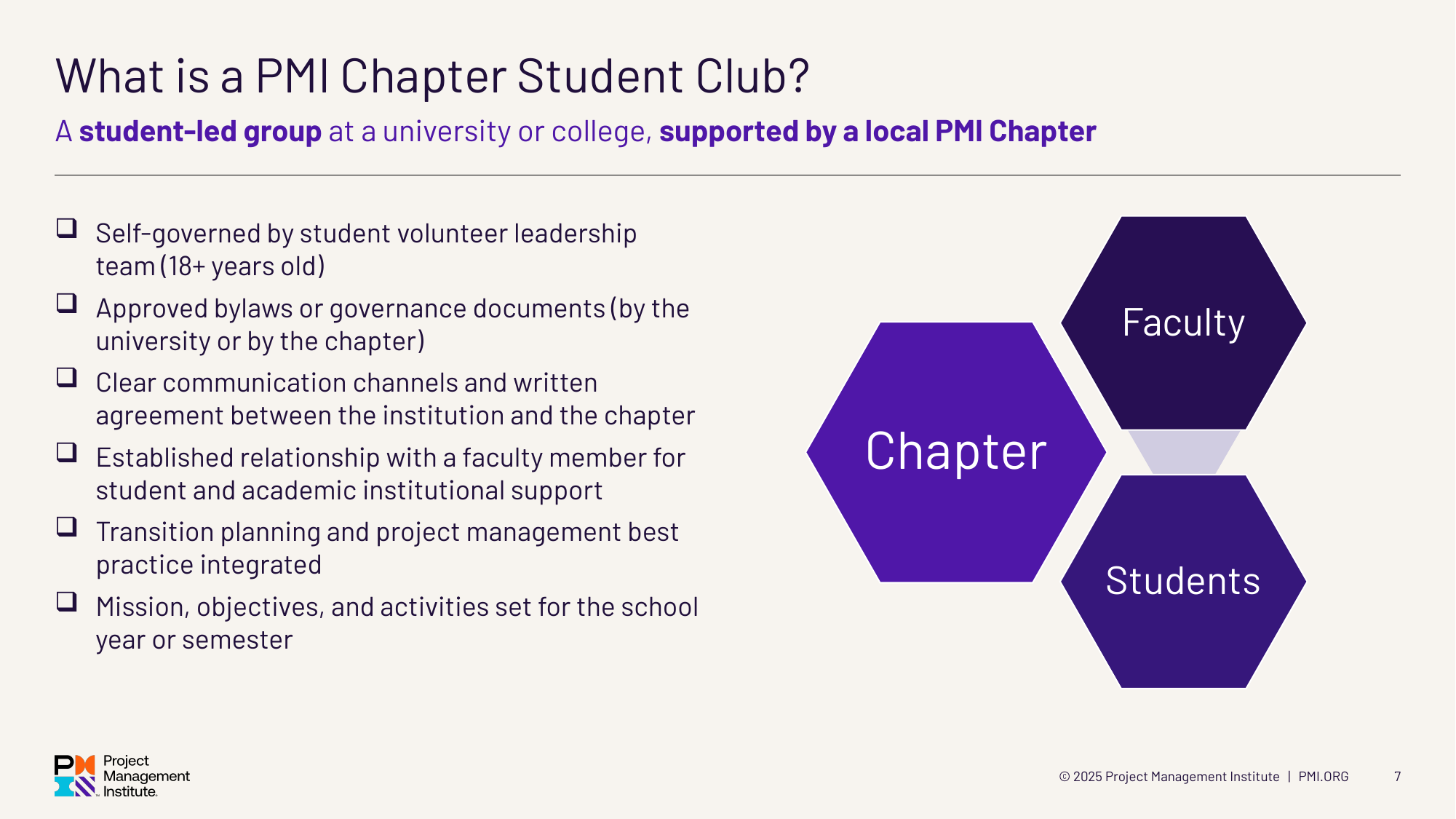

# What is a PMI Chapter Student Club?
A student-led group at a university or college, supported by a local PMI Chapter
Self-governed by student volunteer leadership team (18+ years old)
Approved bylaws or governance documents (by the university or by the chapter)
Clear communication channels and written agreement between the institution and the chapter
Established relationship with a faculty member for student and academic institutional support
Transition planning and project management best practice integrated
Mission, objectives, and activities set for the school year or semester
Chapter
Faculty
Students